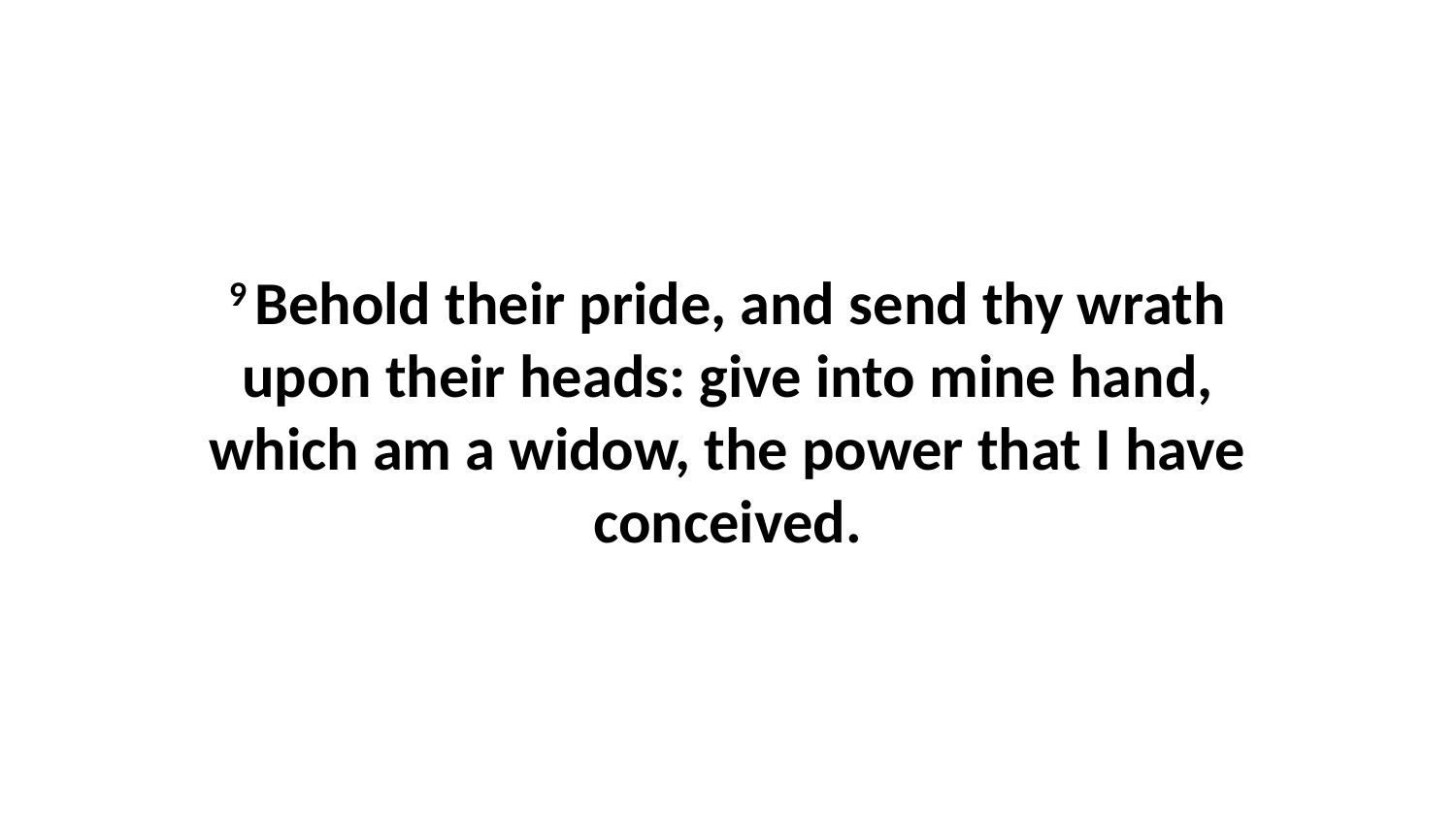

9 Behold their pride, and send thy wrath upon their heads: give into mine hand, which am a widow, the power that I have conceived.